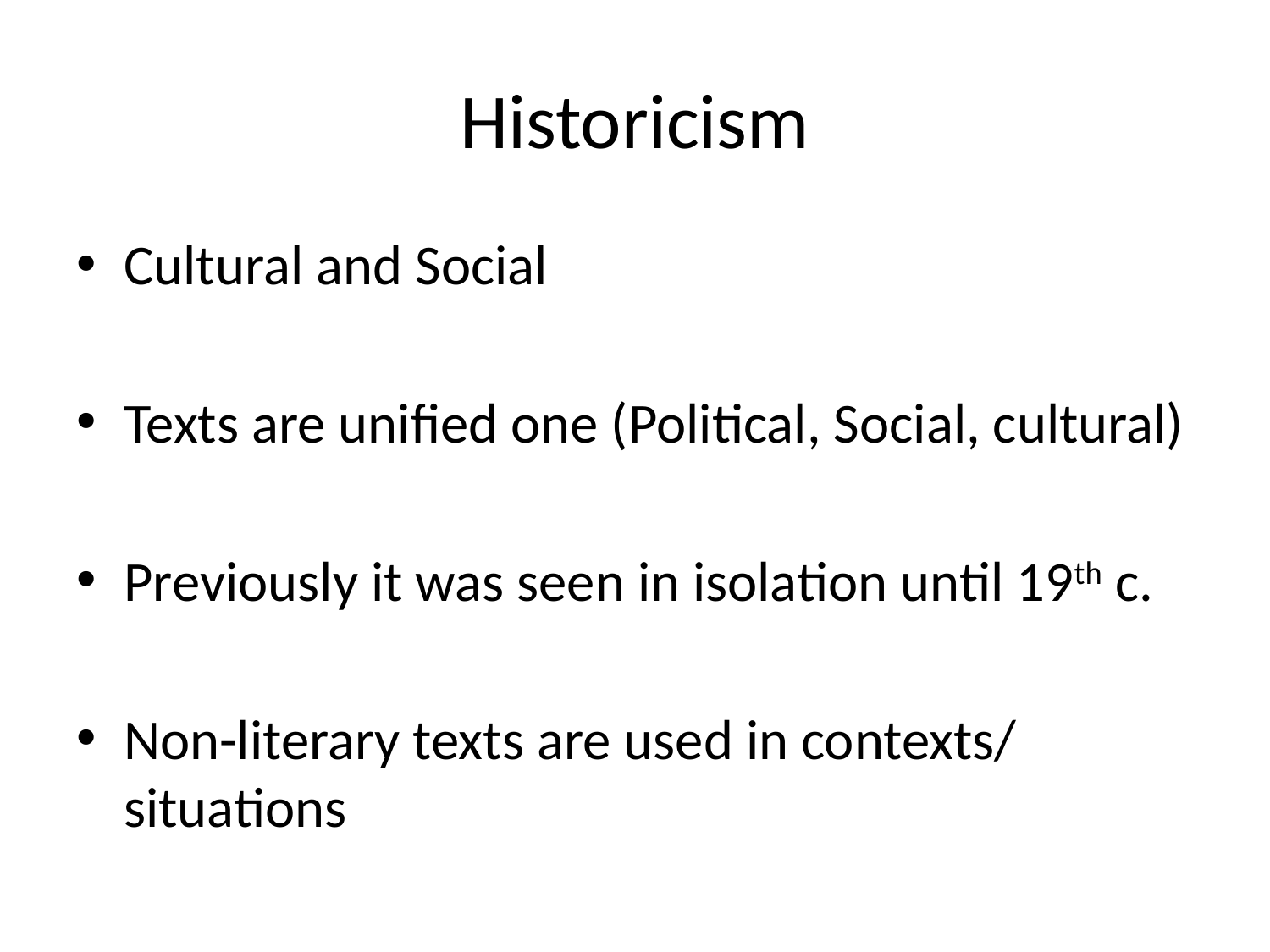

# Historicism
Cultural and Social

Texts are unified one (Political, Social, cultural)

Previously it was seen in isolation until 19th c.

Non-literary texts are used in contexts/ situations